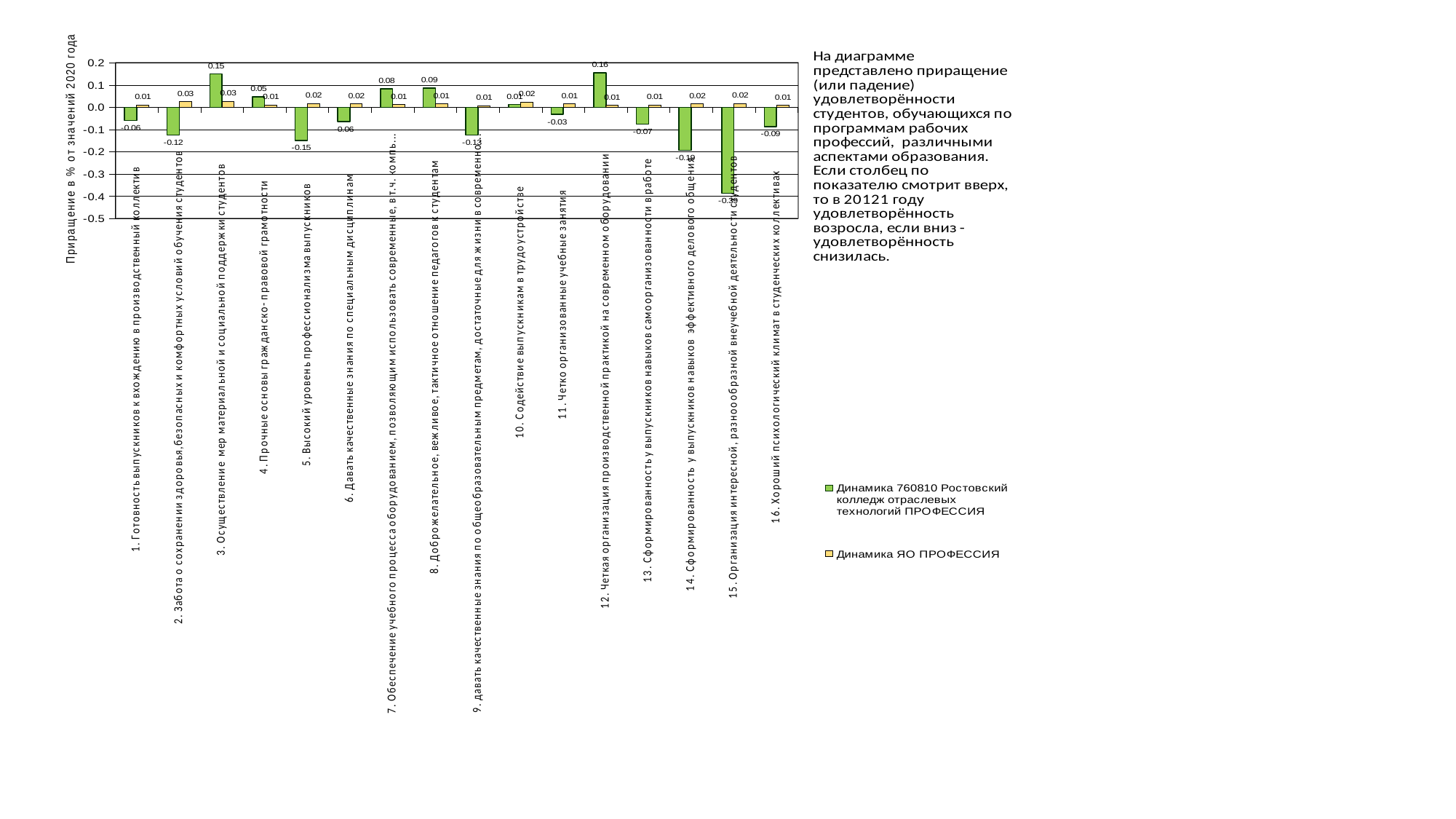

### Chart

| Category | Динамика 760810 Ростовский колледж отраслевых технологий ПРОФЕССИЯ | Динамика ЯО ПРОФЕССИЯ |
|---|---|---|
| 1. Готовность выпускников к вхождению в производственный коллектив  | -0.059374999999999956 | 0.010859145376796442 |
| 2. Забота о сохранении здоровья,безопасных и комфортных условий обучения студентов | -0.12395833333333328 | 0.025648607503633403 |
| 3. Осуществление  мер материальной и социальной поддержки студентов | 0.15000000000000002 | 0.026798029202652396 |
| 4. Прочные основы гражданско- правовой грамотности | 0.04791666666666661 | 0.010849956521793769 |
| 5. Высокий уровень профессионализма выпускников  | -0.14861111111111103 | 0.017146605013899974 |
| 6. Давать качественные знания по специальным дисциплинам | -0.0635416666666665 | 0.016318981074836536 |
| 7. Обеспечение учебного процесса оборудованием, позволяющим использовать современные, в т.ч. компьютерные технологии | 0.08281249999999996 | 0.012010825020953741 |
| 8. Доброжелательное, вежливое, тактичное отношение педагогов к студентам | 0.0864583333333333 | 0.01457387745177463 |
| 9. давать качественные знания по общеобразовательным предметам, достаточные для жизни в современном обществе | -0.12499999999999978 | 0.007510963347447164 |
| 10. Содействие выпускникам в трудоустройстве | 0.012499999999999956 | 0.02416989559366234 |
| 11. Четко организованные учебные занятия | -0.03125 | 0.01483994192643634 |
| 12. Четкая организация производственной практикой на современном оборудовании | 0.1562500000000001 | 0.009645203386269285 |
| 13. Сформированность у выпускников навыков самоорганизованности в работе | -0.07499999999999984 | 0.010143906893814059 |
| 14. Сформированность  у выпускников навыков  эффективного делового общения | -0.1937500000000001 | 0.015048564276743837 |
| 15. Организация интересной, разноообразной внеучебной деятельности студентов | -0.38645833333333335 | 0.017243954518782134 |
| 16. Хороший психологический климат в студенческих коллективах | -0.08624999999999983 | 0.00841687337663144 |